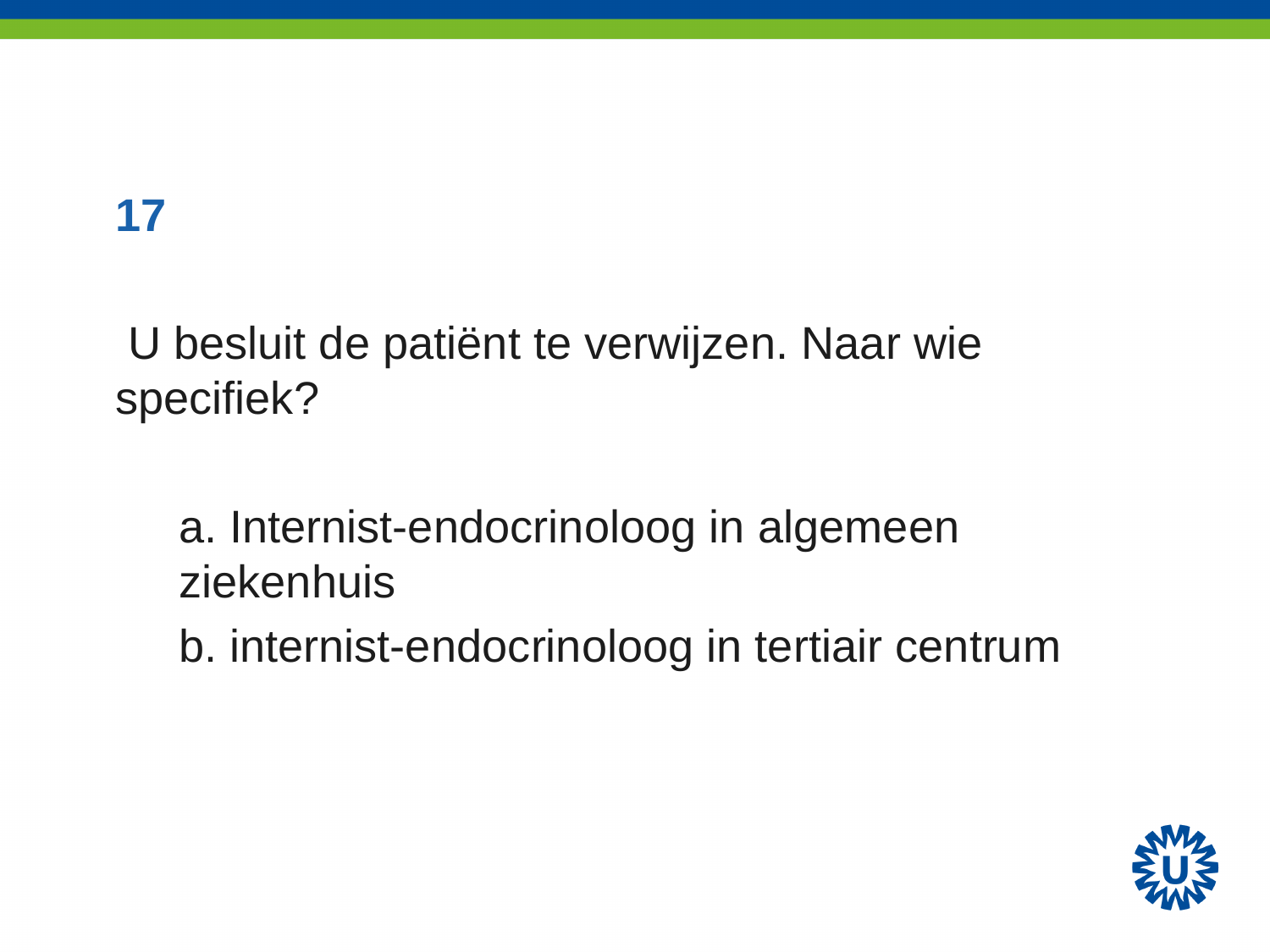

#
17

 U besluit de patiënt te verwijzen. Naar wie specifiek?

a. Internist-endocrinoloog in algemeen ziekenhuis
b. internist-endocrinoloog in tertiair centrum